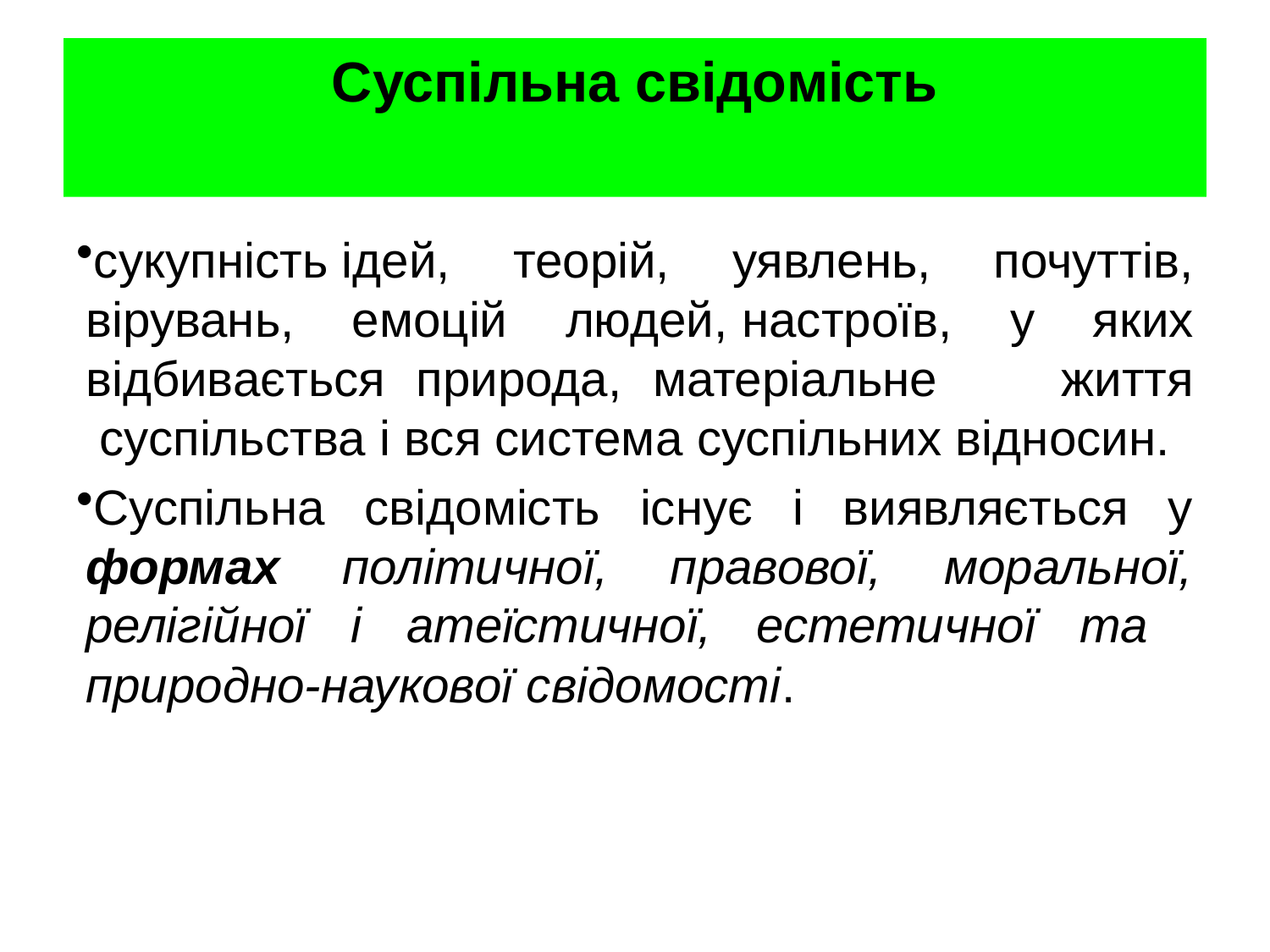

# Суспільна свідомість
сукупність ідей, теорій, уявлень, почуттів, вірувань, емоцій людей, настроїв, у яких відбивається природа, матеріальне    життя  суспільства і вся система суспільних відносин.
Суспільна свідомість існує і виявляється у формах політичної, правової, моральної, релігійної і атеїстичної, естетичної та  природно-наукової свідомості.